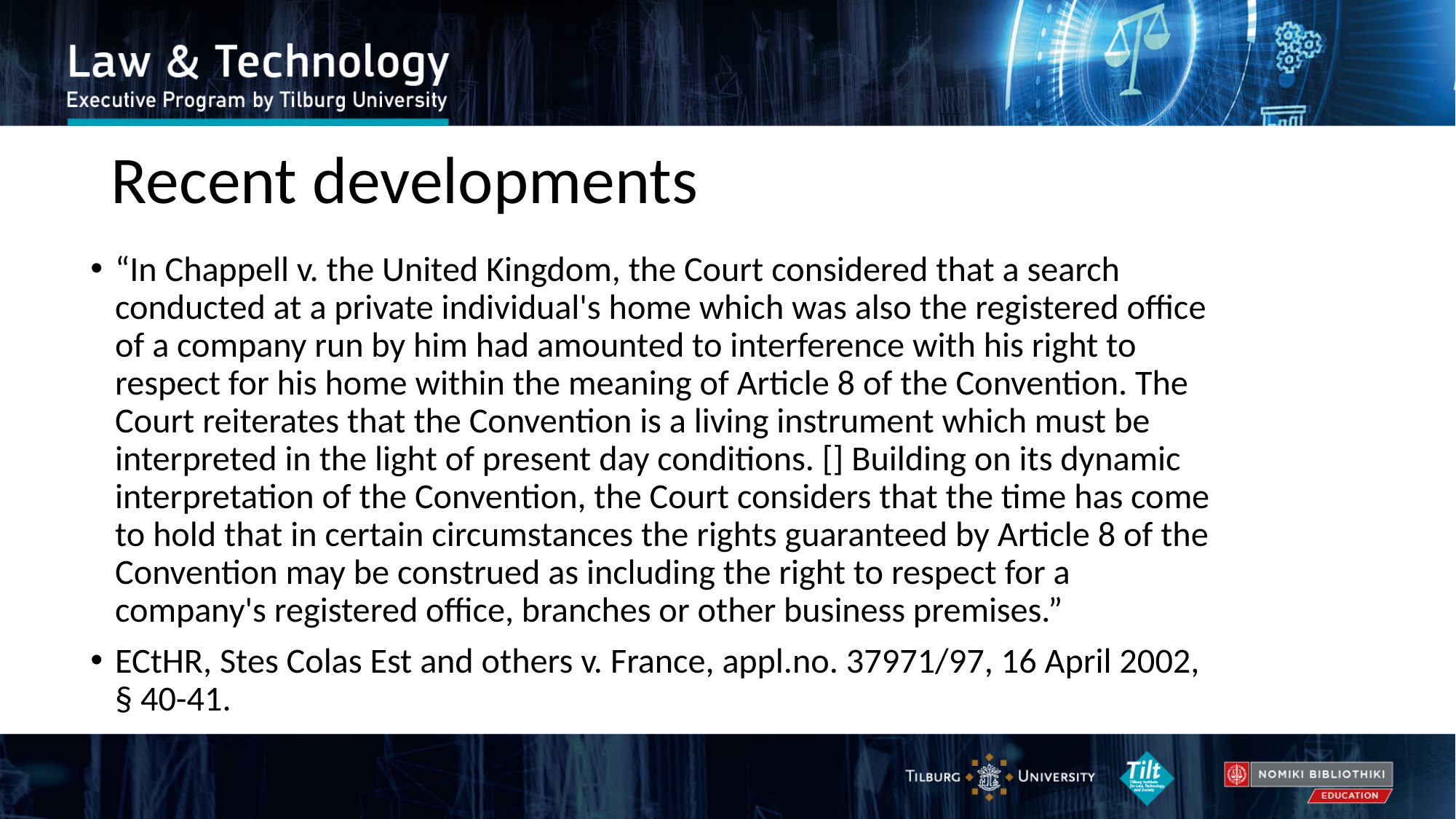

# Recent developments
“In Chappell v. the United Kingdom, the Court considered that a search conducted at a private individual's home which was also the registered office of a company run by him had amounted to interference with his right to respect for his home within the meaning of Article 8 of the Convention. The Court reiterates that the Convention is a living instrument which must be interpreted in the light of present day conditions. [] Building on its dynamic interpretation of the Convention, the Court considers that the time has come to hold that in certain circumstances the rights guaranteed by Article 8 of the Convention may be construed as including the right to respect for a company's registered office, branches or other business premises.”
ECtHR, Stes Colas Est and others v. France, appl.no. 37971/97, 16 April 2002, § 40-41.